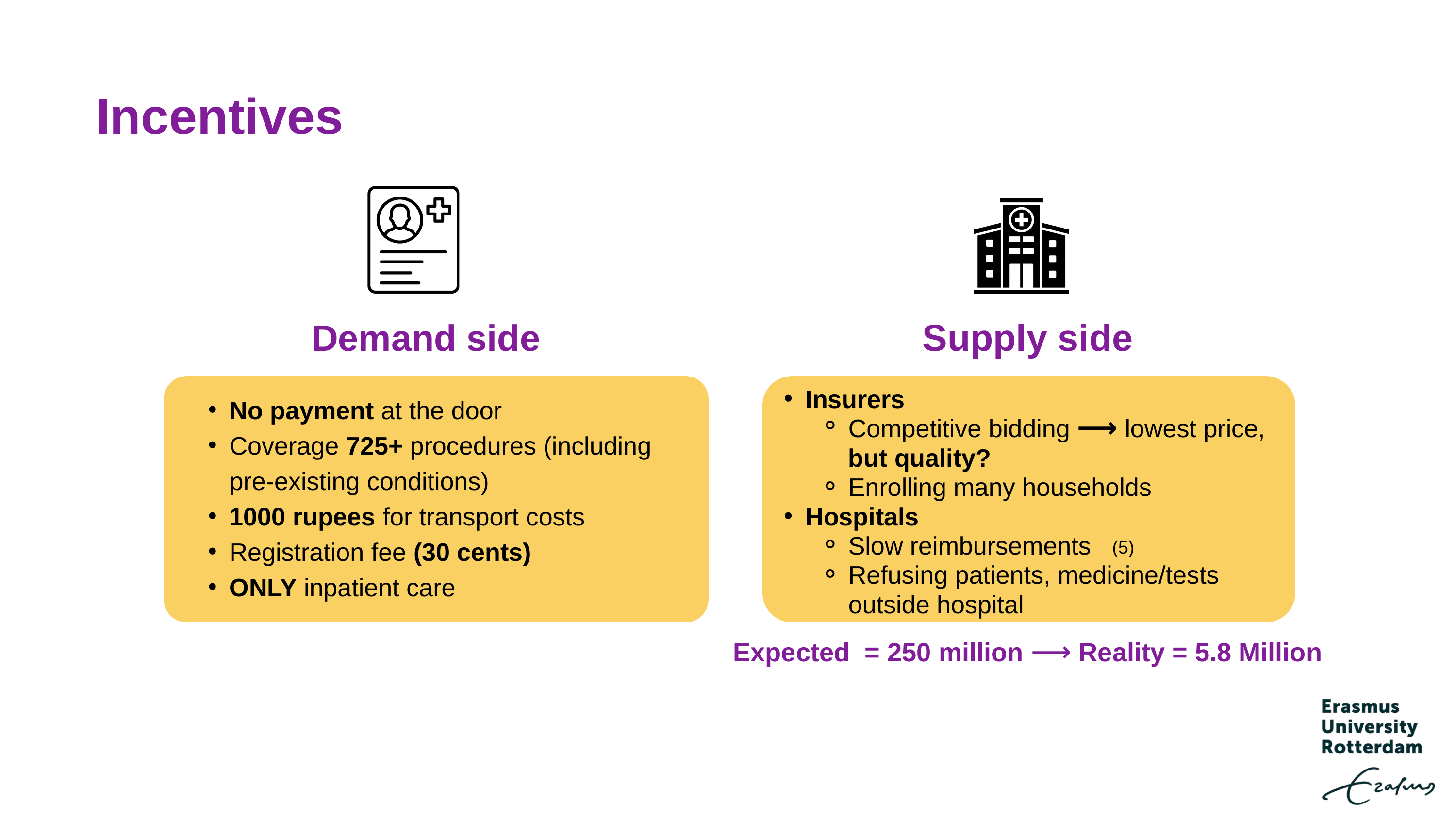

Incentives

Supply side
Demand side

Insurers
Competitive bidding ⟶ lowest price, but quality?
Enrolling many households
Hospitals
Slow reimbursements
Refusing patients, medicine/tests outside hospital
No payment at the door
Coverage 725+ procedures (including pre-existing conditions)
1000 rupees for transport costs
Registration fee (30 cents)
ONLY inpatient care
(5)
Expected  = 250 million ⟶ Reality = 5.8 Million